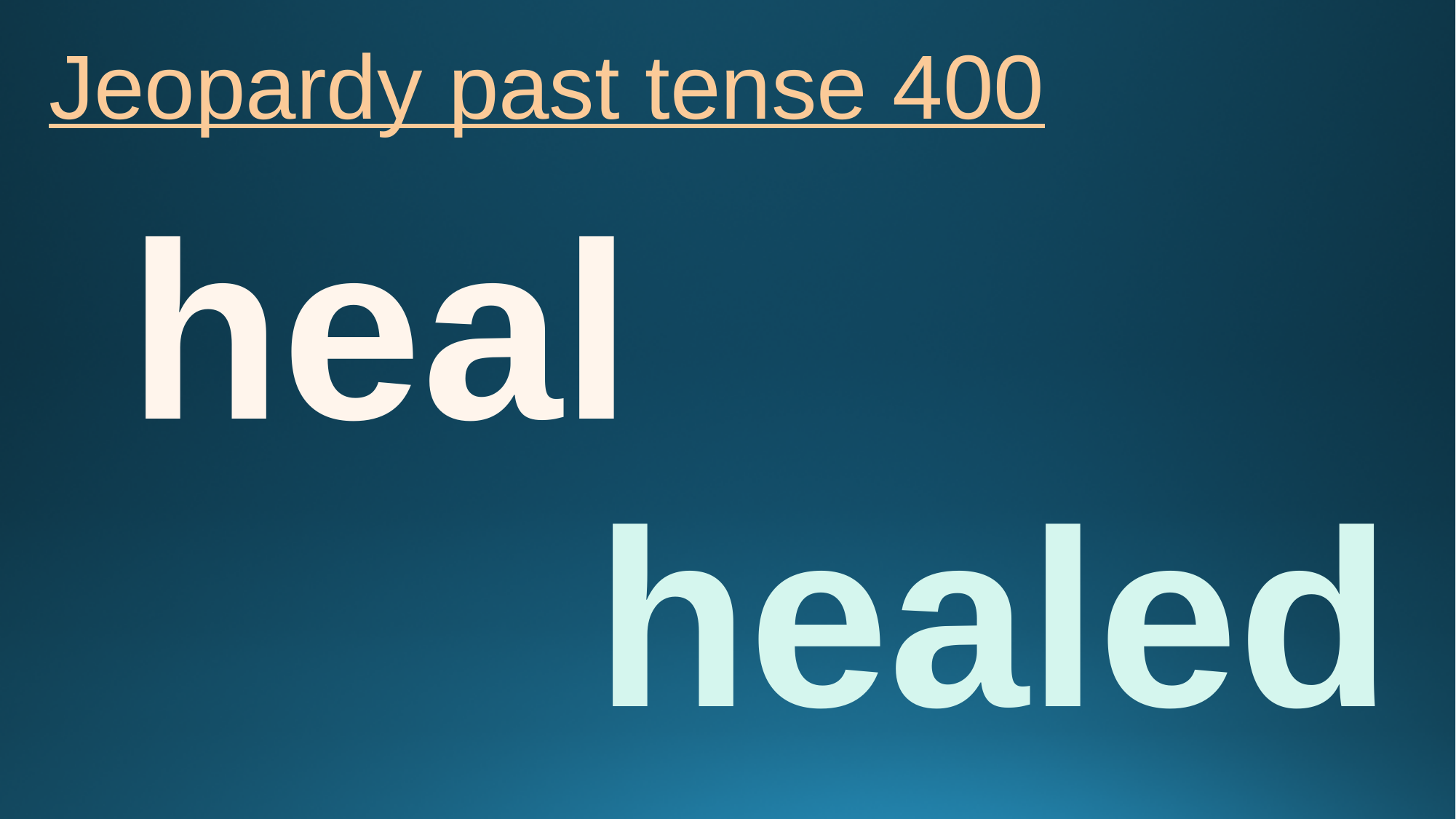

# Jeopardy past tense 400
heal
healed